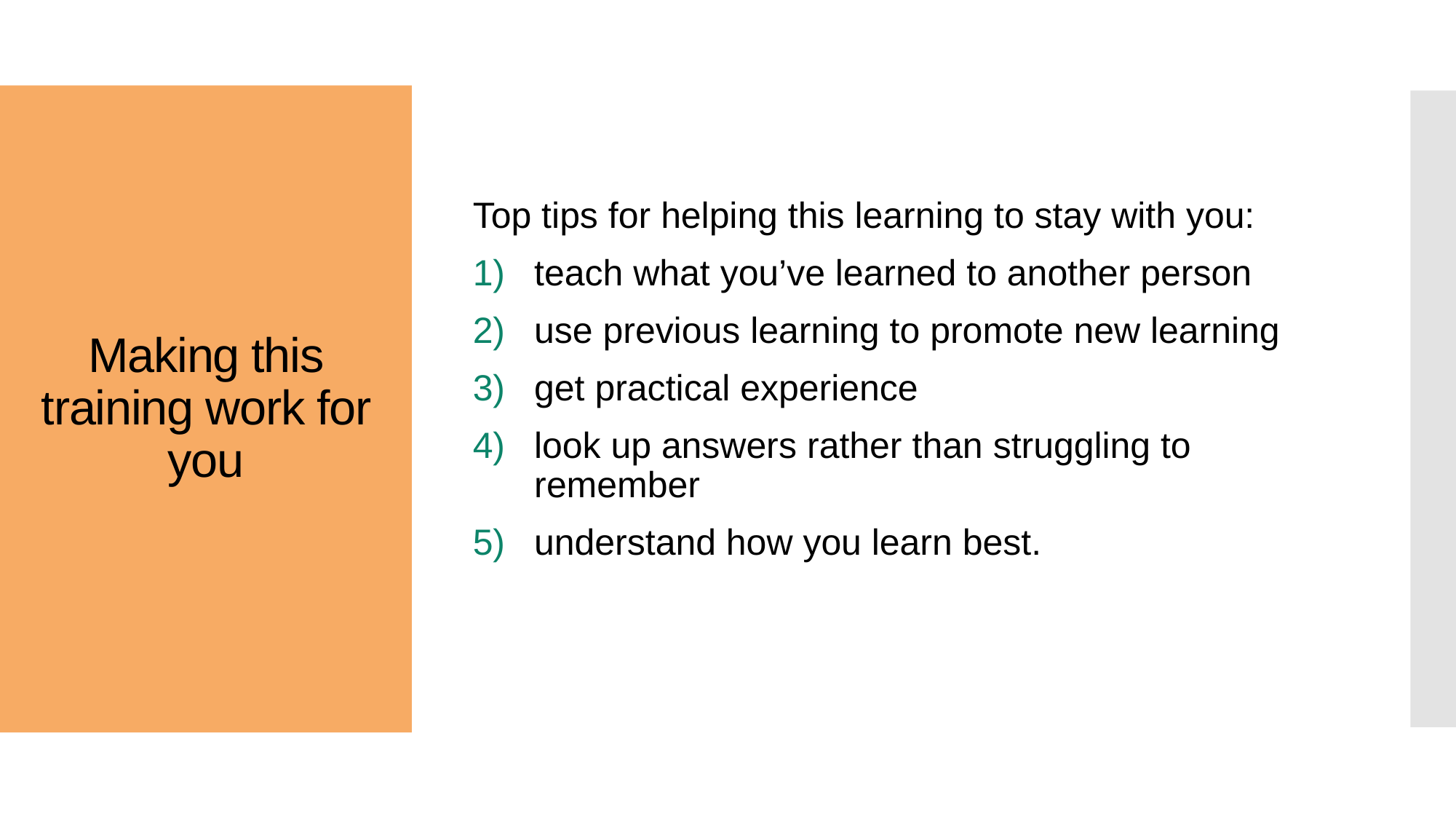

Top tips for helping this learning to stay with you:
teach what you’ve learned to another person
use previous learning to promote new learning
get practical experience
look up answers rather than struggling to remember
understand how you learn best.

# Making this training work for you